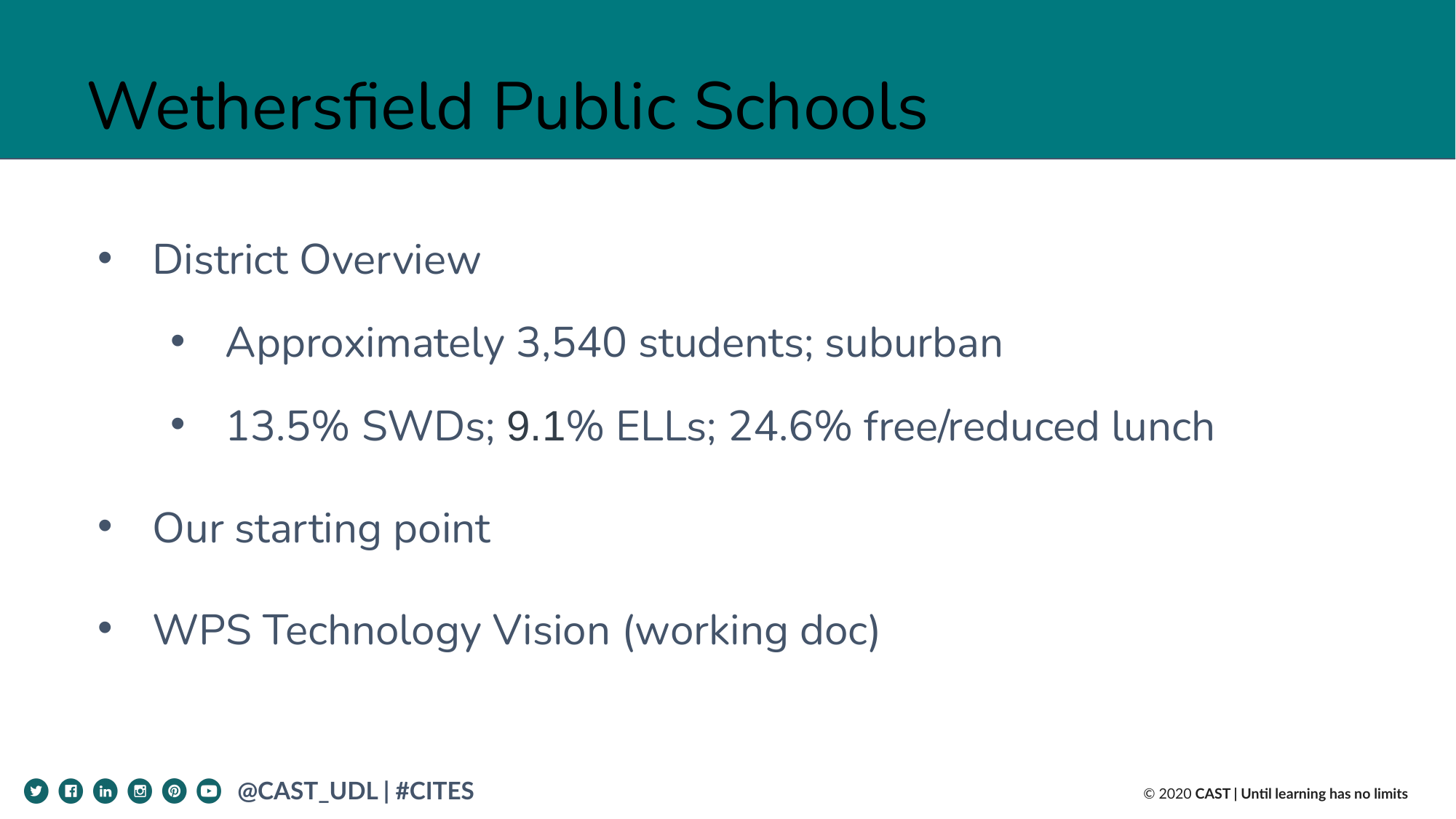

# Wethersfield Public Schools
District Overview
Approximately 3,540 students; suburban
13.5% SWDs; 9.1% ELLs; 24.6% free/reduced lunch

Our starting point

WPS Technology Vision (working doc)